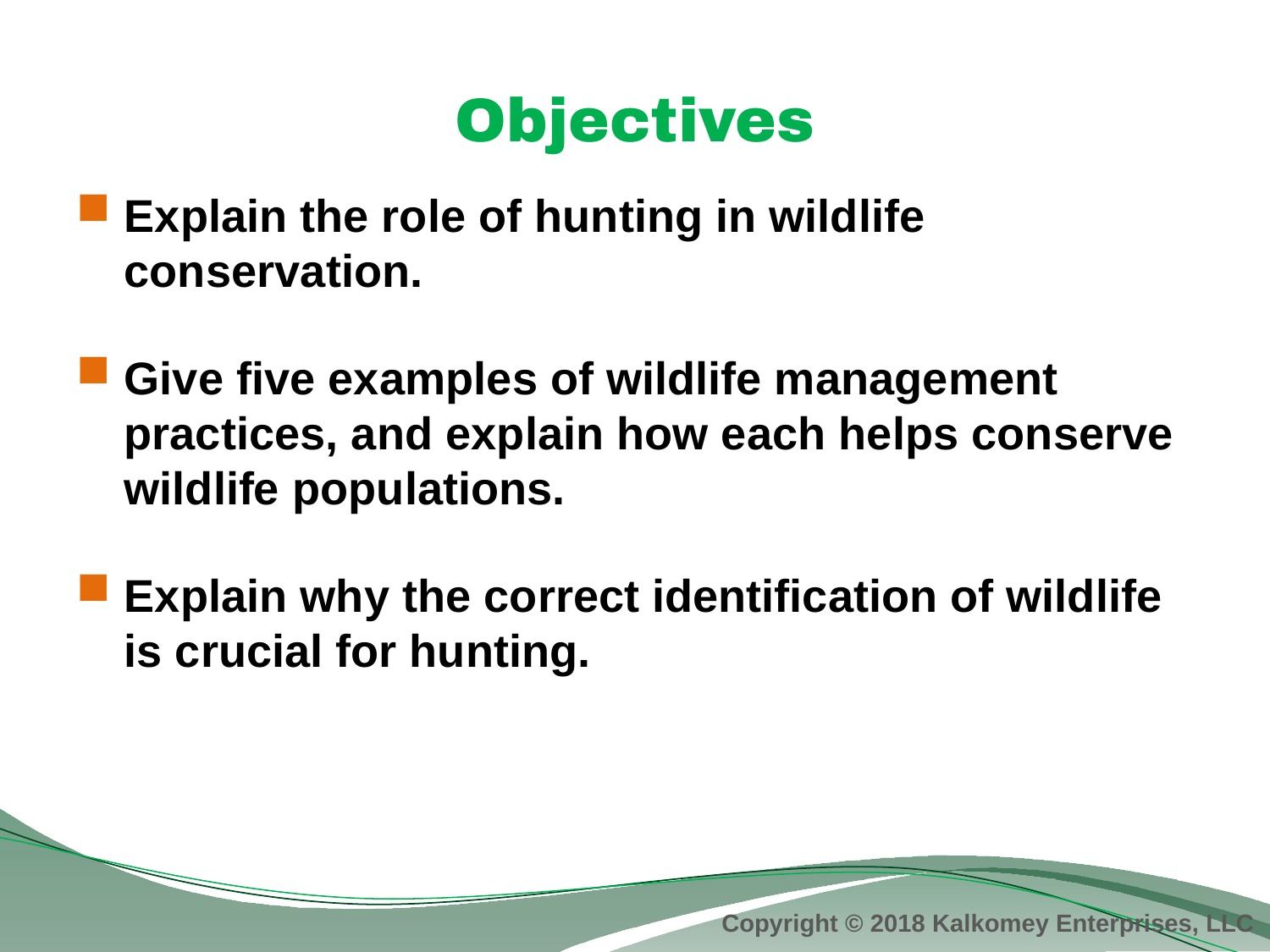

# Objectives
Explain the role of hunting in wildlife conservation.
Give five examples of wildlife management practices, and explain how each helps conserve wildlife populations.
Explain why the correct identification of wildlife is crucial for hunting.